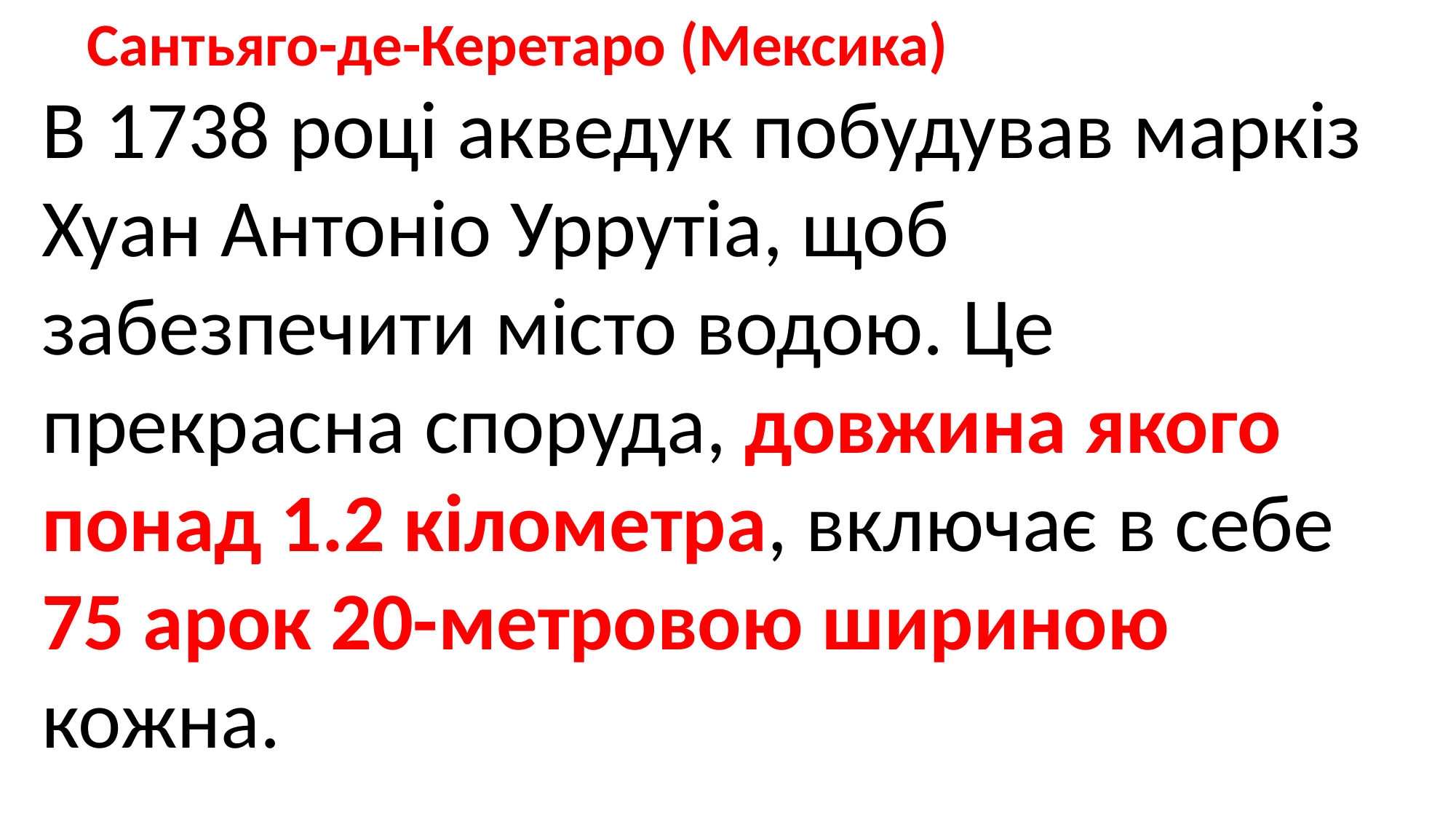

Сантьяго-де-Керетаро (Мексика)
В 1738 році акведук побудував маркіз Хуан Антоніо Уррутіа, щоб забезпечити місто водою. Це прекрасна споруда, довжина якого понад 1.2 кілометра, включає в себе 75 арок 20-метровою шириною кожна.